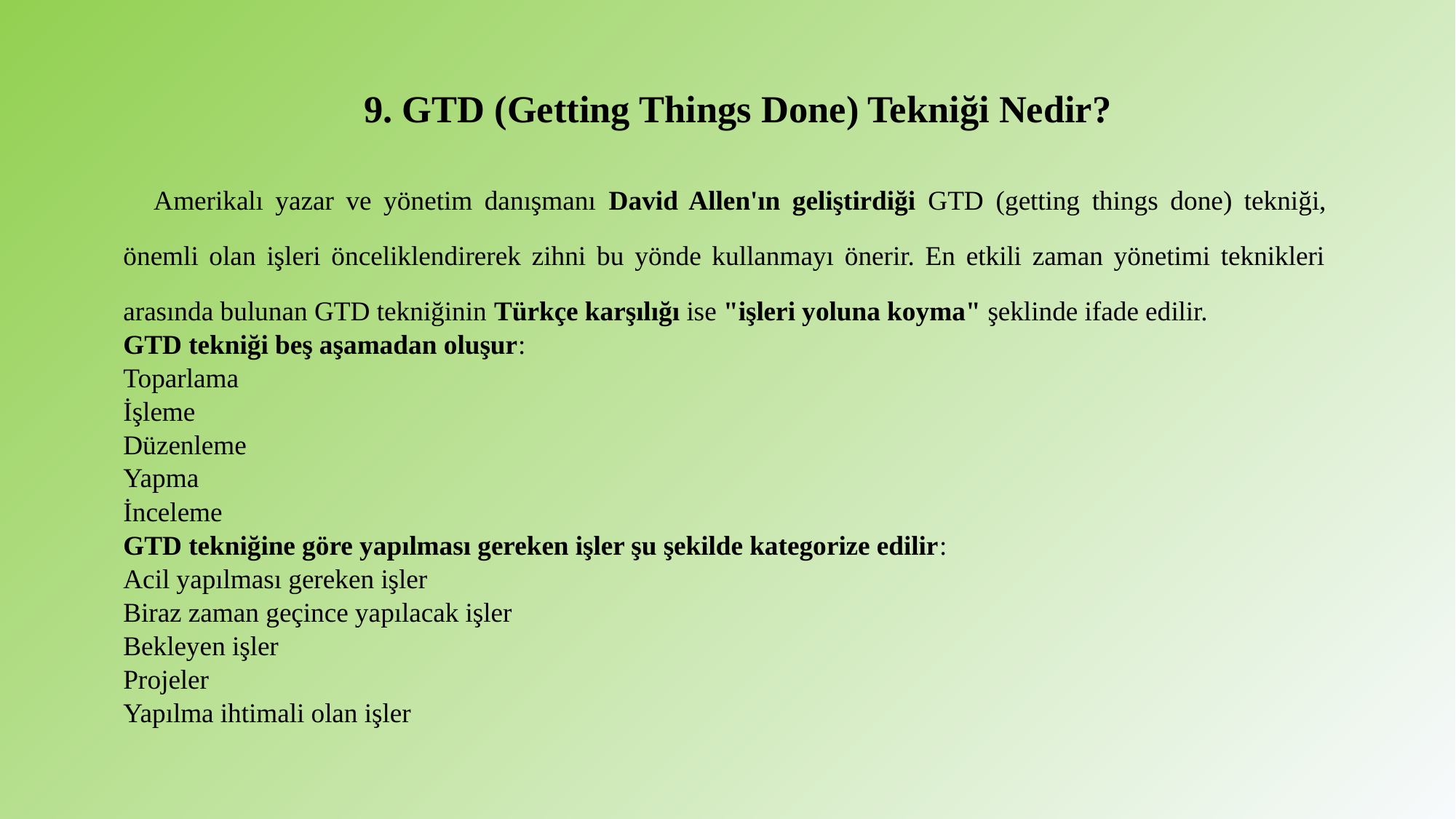

# 9. GTD (Getting Things Done) Tekniği Nedir?
	Amerikalı yazar ve yönetim danışmanı David Allen'ın geliştirdiği GTD (getting things done) tekniği, önemli olan işleri önceliklendirerek zihni bu yönde kullanmayı önerir. En etkili zaman yönetimi teknikleri arasında bulunan GTD tekniğinin Türkçe karşılığı ise "işleri yoluna koyma" şeklinde ifade edilir.
GTD tekniği beş aşamadan oluşur:
Toparlama
İşleme
Düzenleme
Yapma
İnceleme
GTD tekniğine göre yapılması gereken işler şu şekilde kategorize edilir:
Acil yapılması gereken işler
Biraz zaman geçince yapılacak işler
Bekleyen işler
Projeler
Yapılma ihtimali olan işler